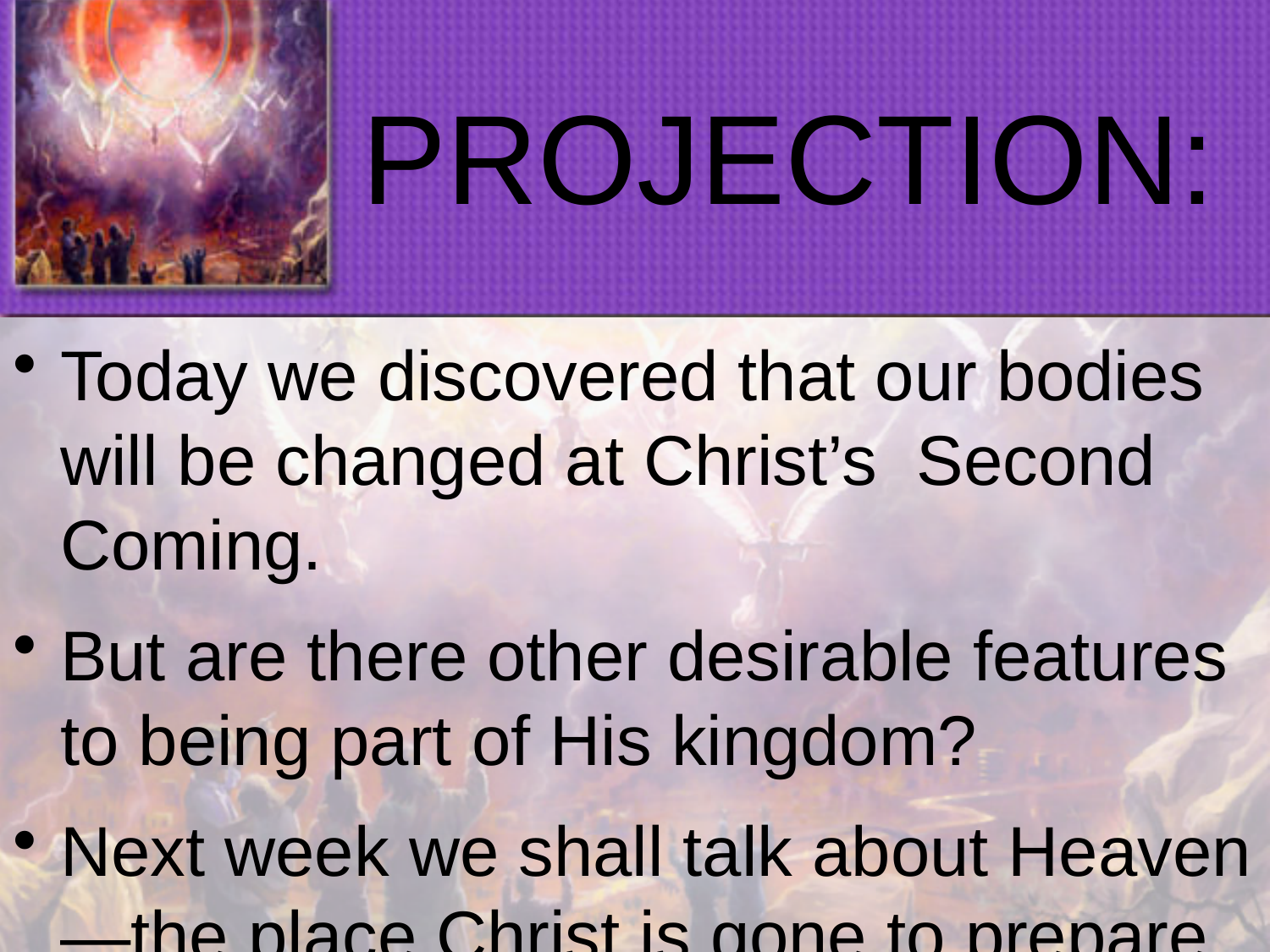

# PROJECTION:
Today we discovered that our bodies will be changed at Christ’s  Second Coming.
But are there other desirable features to being part of His kingdom?
Next week we shall talk about Heaven—the place Christ is gone to prepare for us.